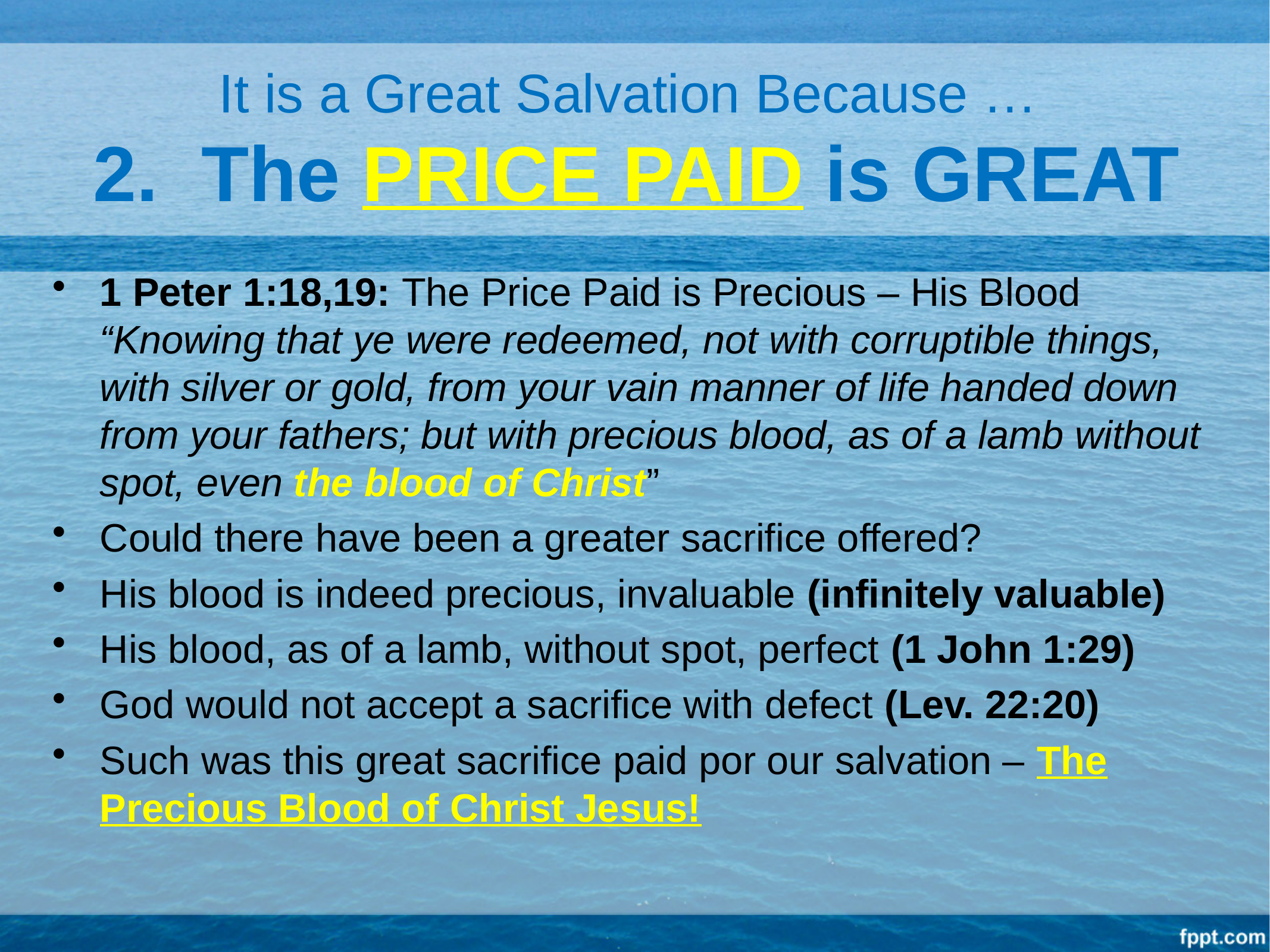

# It is a Great Salvation Because … 2.  The PRICE PAID is GREAT
1 Peter 1:18,19: The Price Paid is Precious – His Blood “Knowing that ye were redeemed, not with corruptible things, with silver or gold, from your vain manner of life handed down from your fathers; but with precious blood, as of a lamb without spot, even the blood of Christ”
Could there have been a greater sacrifice offered?
His blood is indeed precious, invaluable (infinitely valuable)
His blood, as of a lamb, without spot, perfect (1 John 1:29)
God would not accept a sacrifice with defect (Lev. 22:20)
Such was this great sacrifice paid por our salvation – The Precious Blood of Christ Jesus!